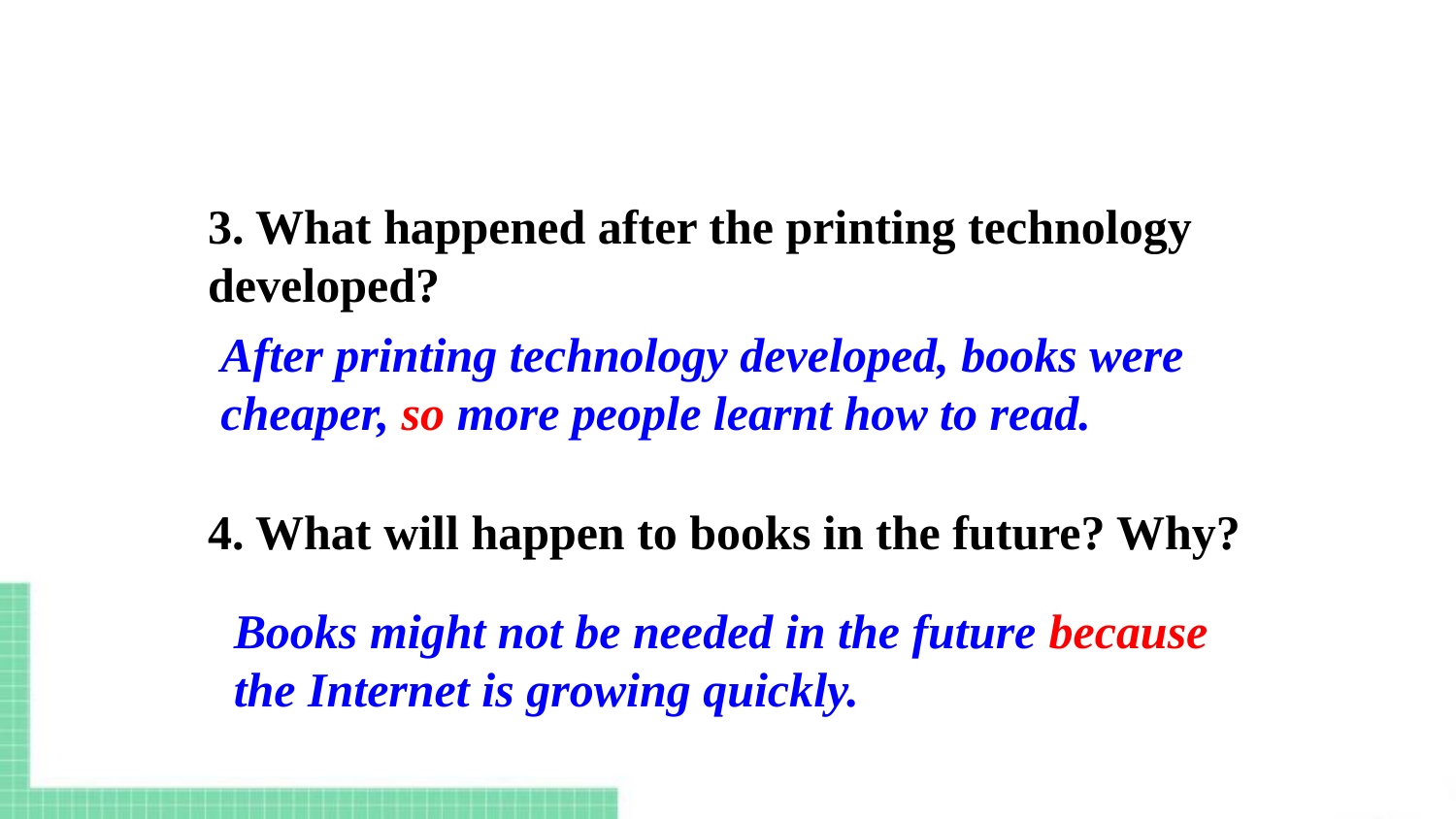

3. What happened after the printing technology developed?

4. What will happen to books in the future? Why?
After printing technology developed, books were cheaper, so more people learnt how to read.
Books might not be needed in the future because the Internet is growing quickly.